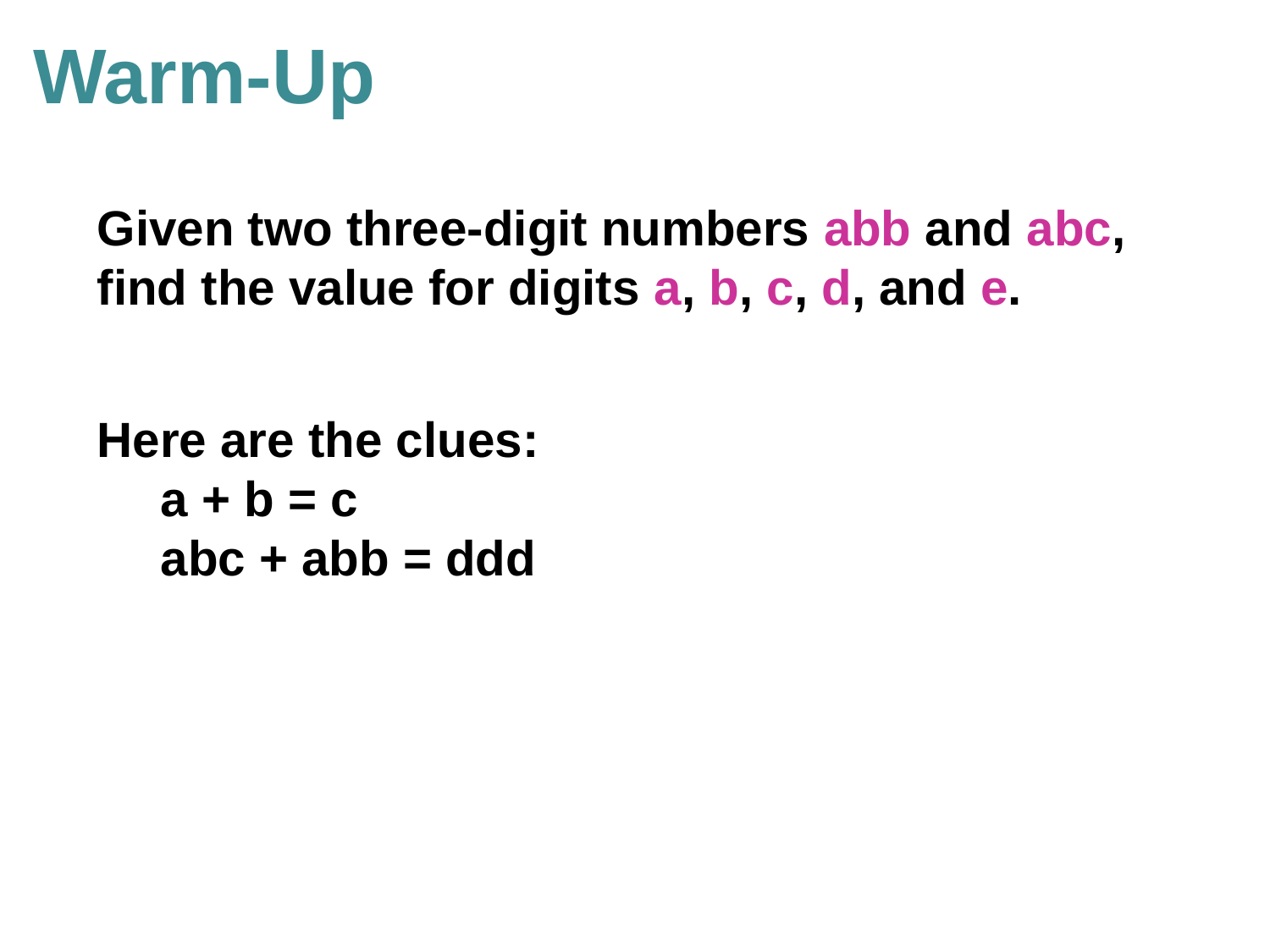

Warm-Up
Given two three-digit numbers abb and abc, find the value for digits a, b, c, d, and e.
Here are the clues:
a + b = c
abc + abb = ddd